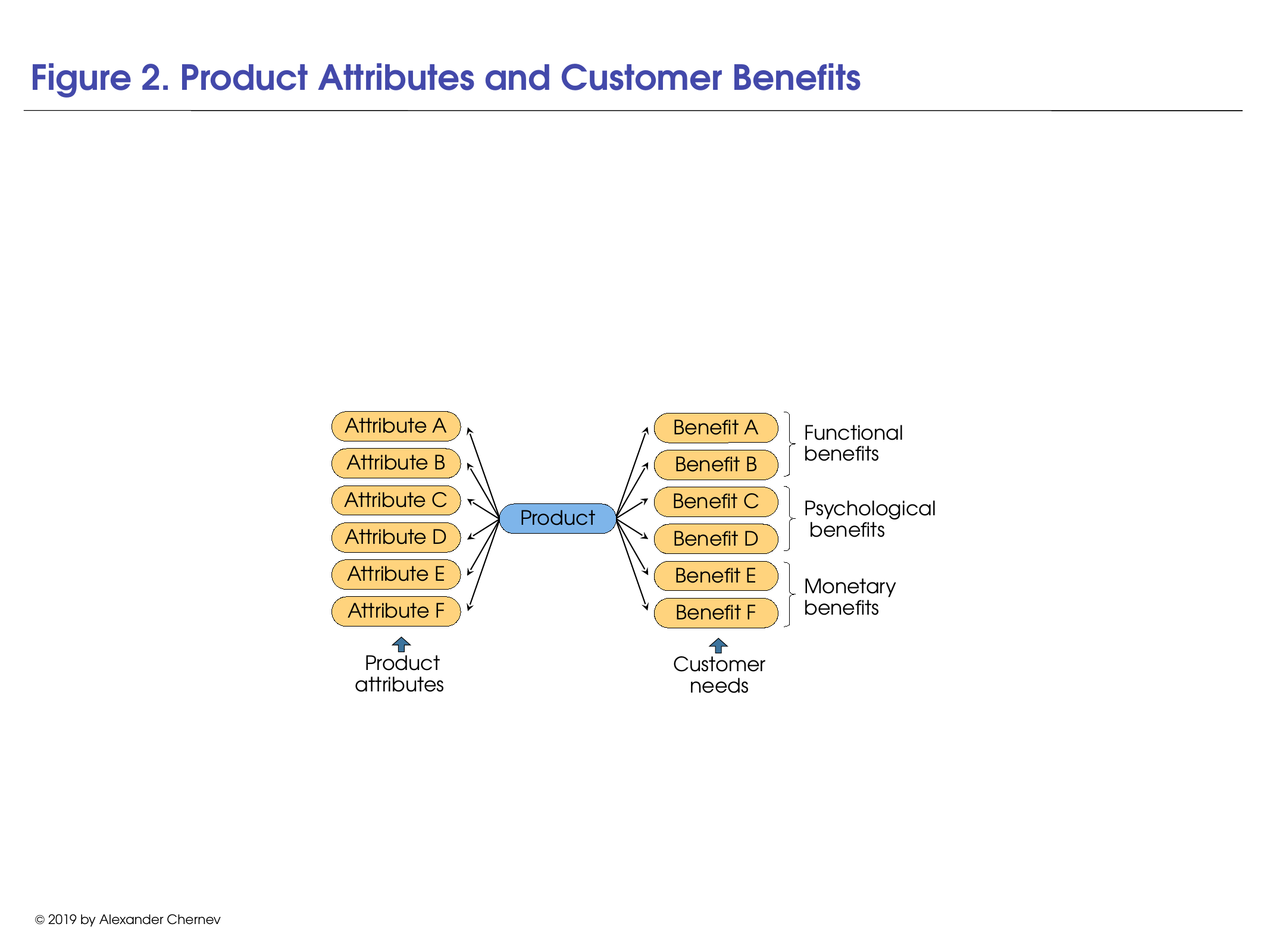

# Figure 2. Product Attributes and Customer Benefits

Attribute A
Functional benefits

Benefit A

Attribute B
Benefit B
Attribute C

Benefit C
Psychological  benefits
Product
Attribute D
Benefit D
Attribute E
Monetary benefits
Benefit E

Attribute F
Benefit F

Product attributes

Customer needs